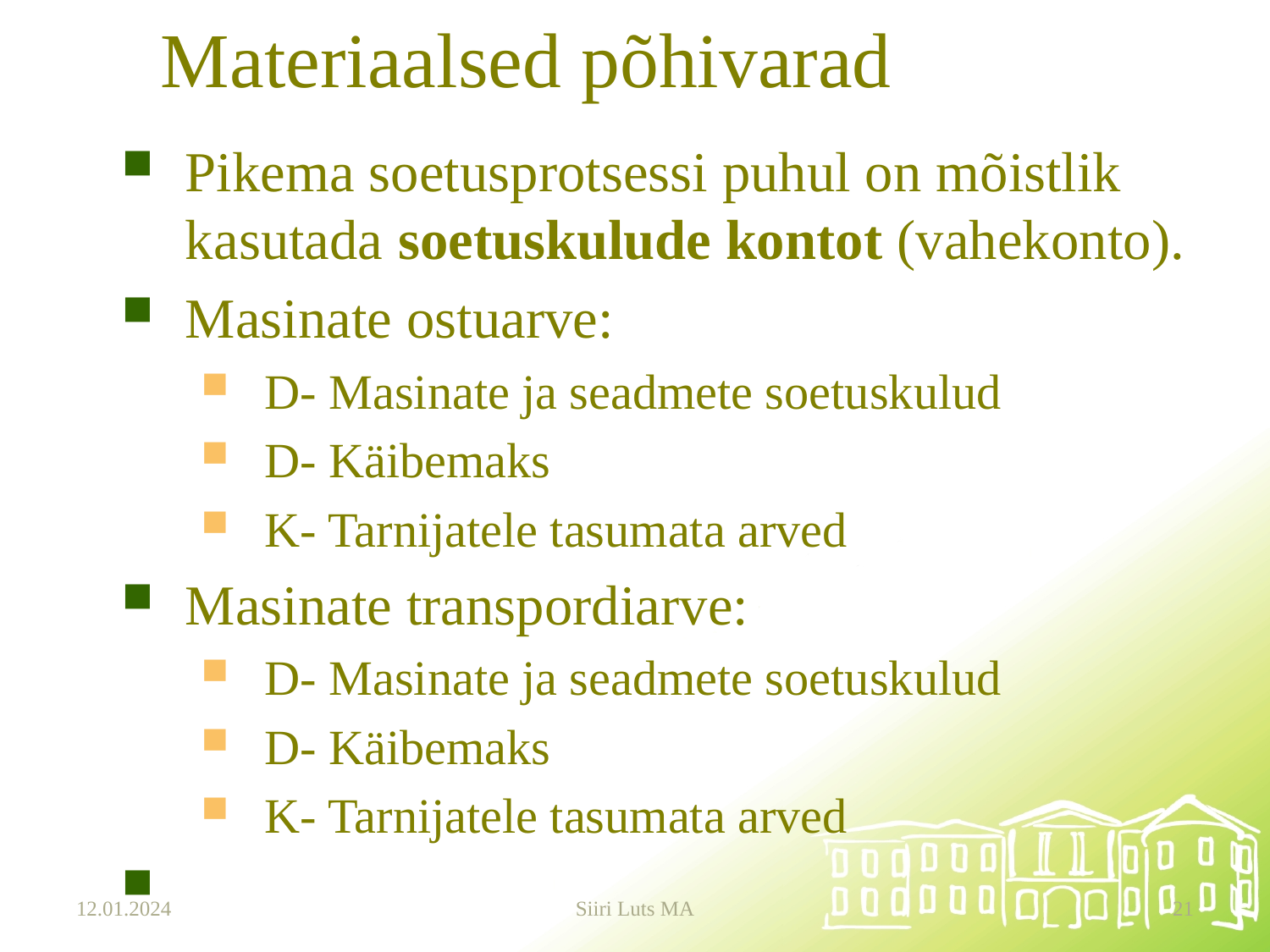

# Materiaalsed põhivarad
Pikema soetusprotsessi puhul on mõistlik kasutada soetuskulude kontot (vahekonto).
Masinate ostuarve:
D- Masinate ja seadmete soetuskulud
D- Käibemaks
K- Tarnijatele tasumata arved
Masinate transpordiarve:
D- Masinate ja seadmete soetuskulud
D- Käibemaks
K- Tarnijatele tasumata arved

12.01.2024
Siiri Luts MA
21